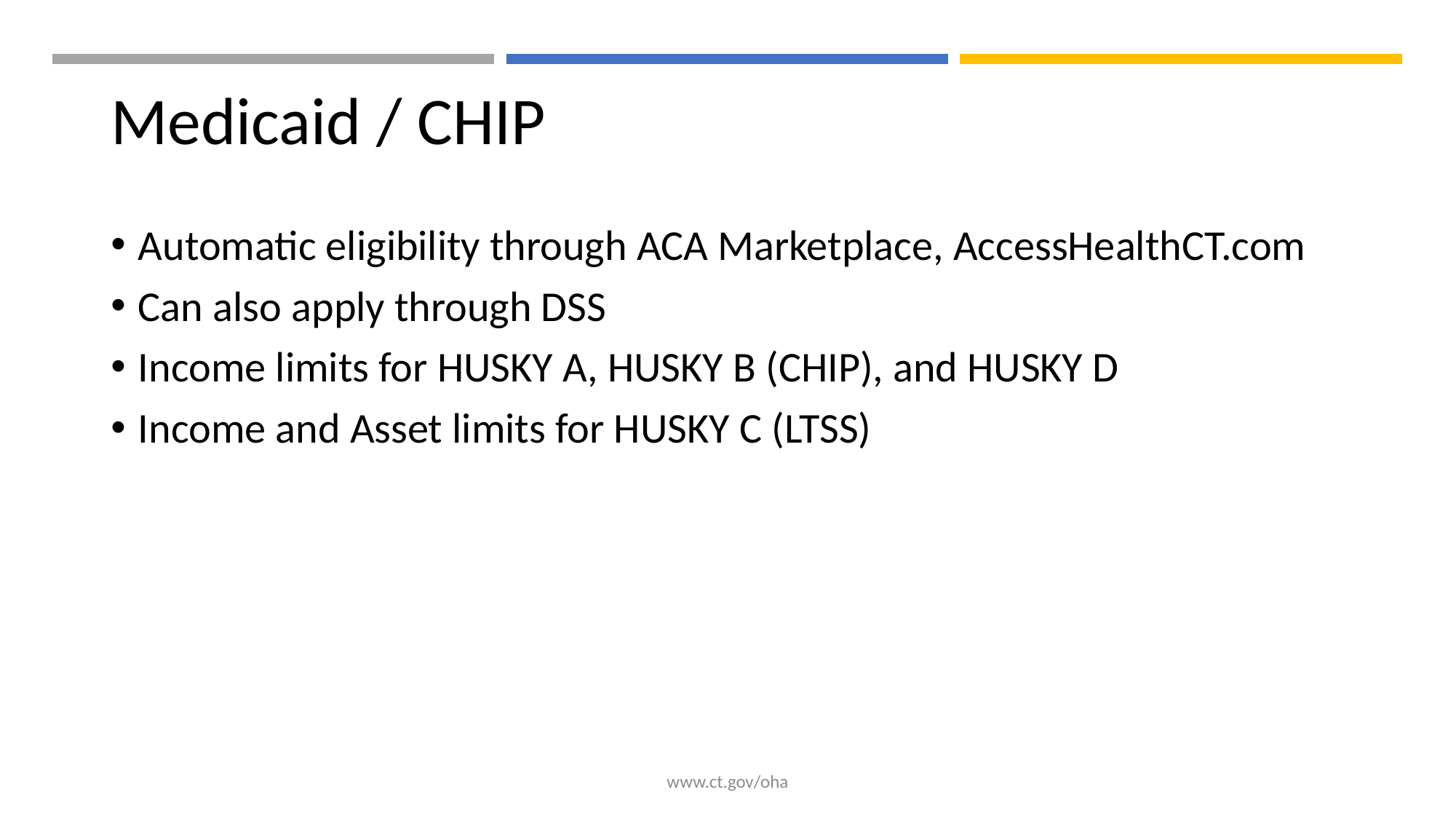

# Medicaid / CHIP
Automatic eligibility through ACA Marketplace, AccessHealthCT.com
Can also apply through DSS
Income limits for HUSKY A, HUSKY B (CHIP), and HUSKY D
Income and Asset limits for HUSKY C (LTSS)
www.ct.gov/oha